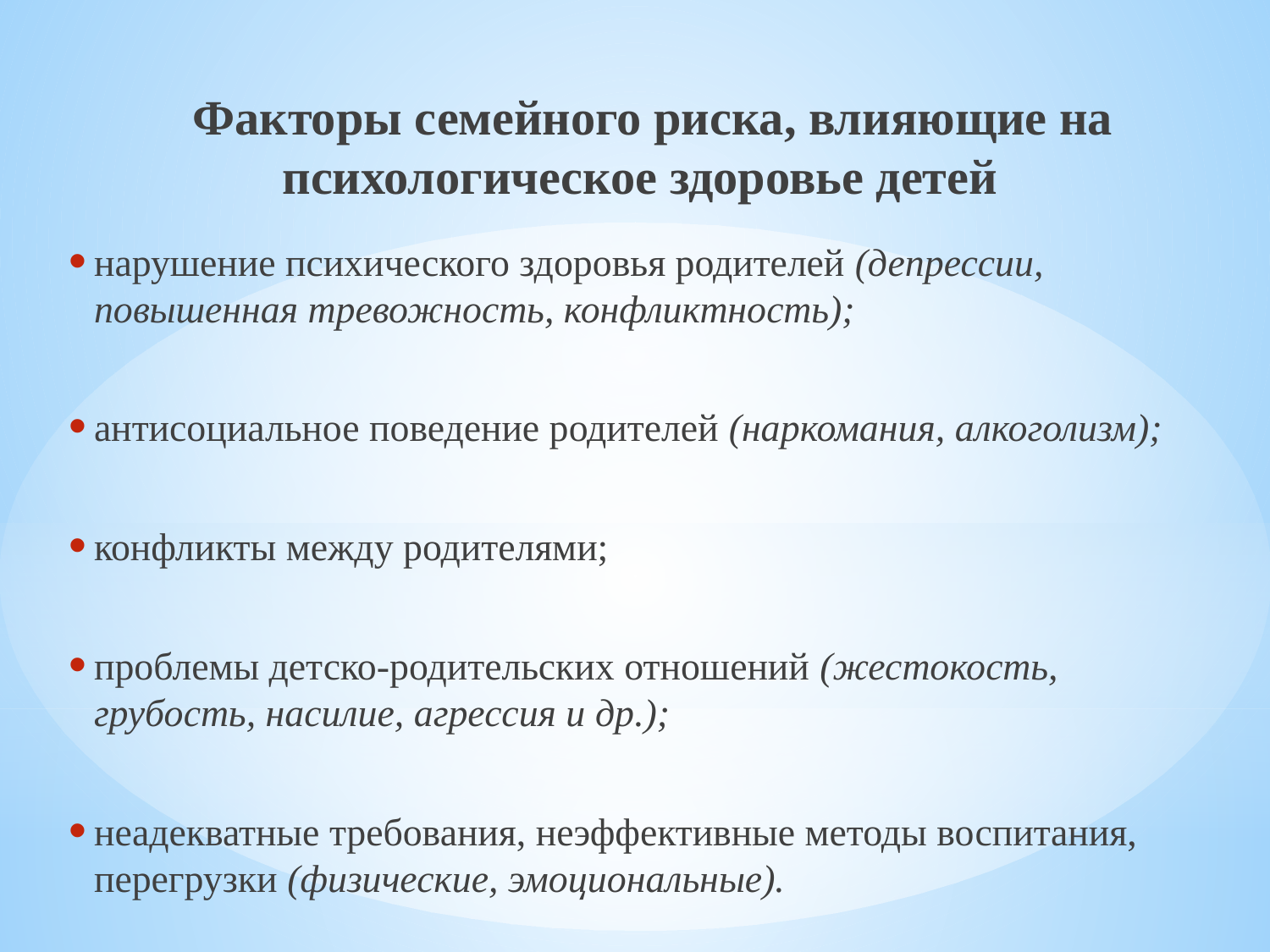

Факторы семейного риска, влияющие на психологическое здоровье детей

нарушение психического здоровья родителей (депрессии, повышенная тревожность, конфликтность);

антисоциальное поведение родителей (наркомания, алкоголизм);

конфликты между родителями;

проблемы детско-родительских отношений (жестокость, грубость, насилие, агрессия и др.);

неадекватные требования, неэффективные методы воспитания, перегрузки (физические, эмоциональные).